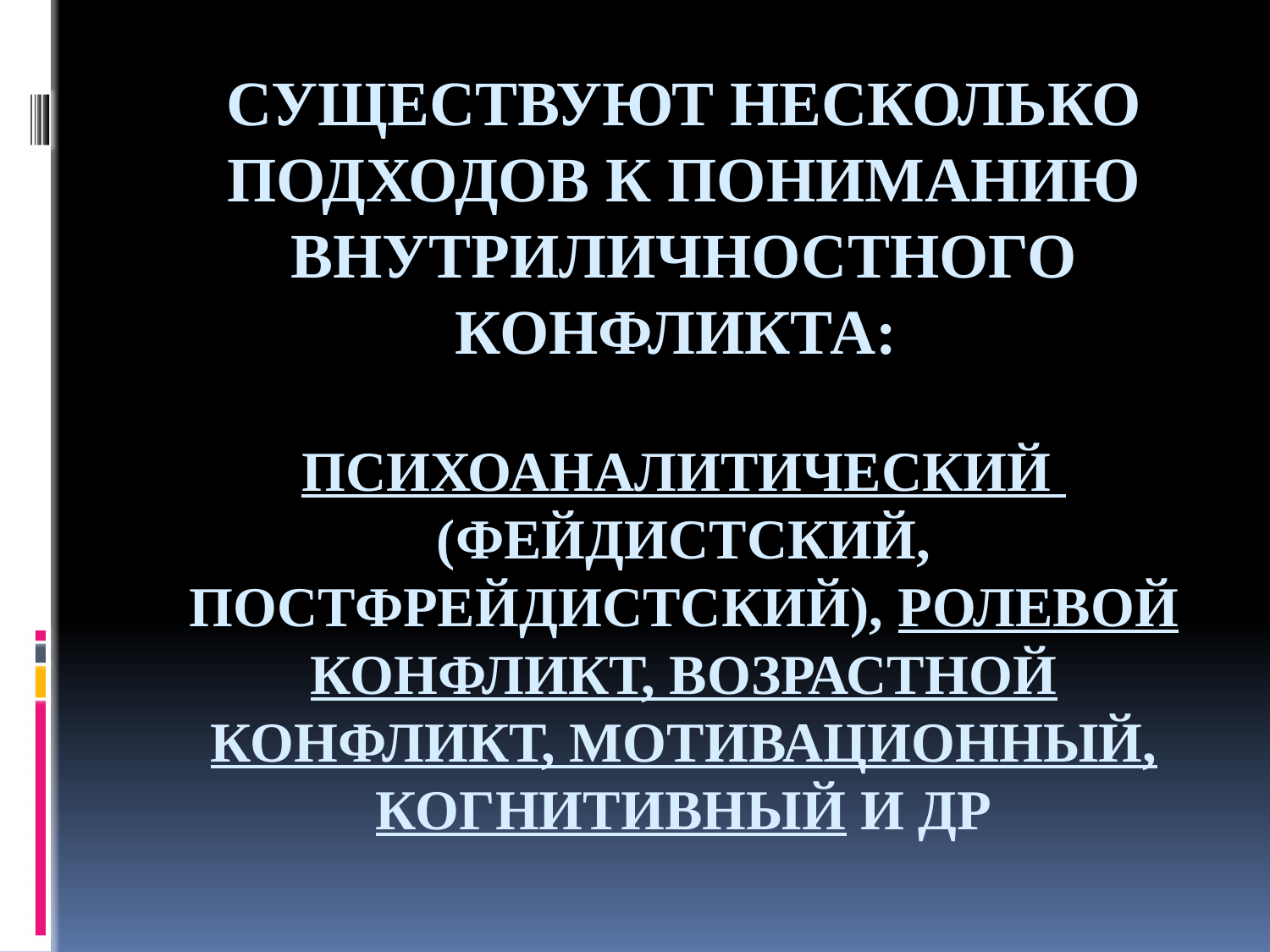

# Существуют несколько подходов к пониманию внутриличностного конфликта: психоаналитический (фейдистский, постфрейдистский), ролевой конфликт, возрастной конфликт, мотивационный, когнитивный и др